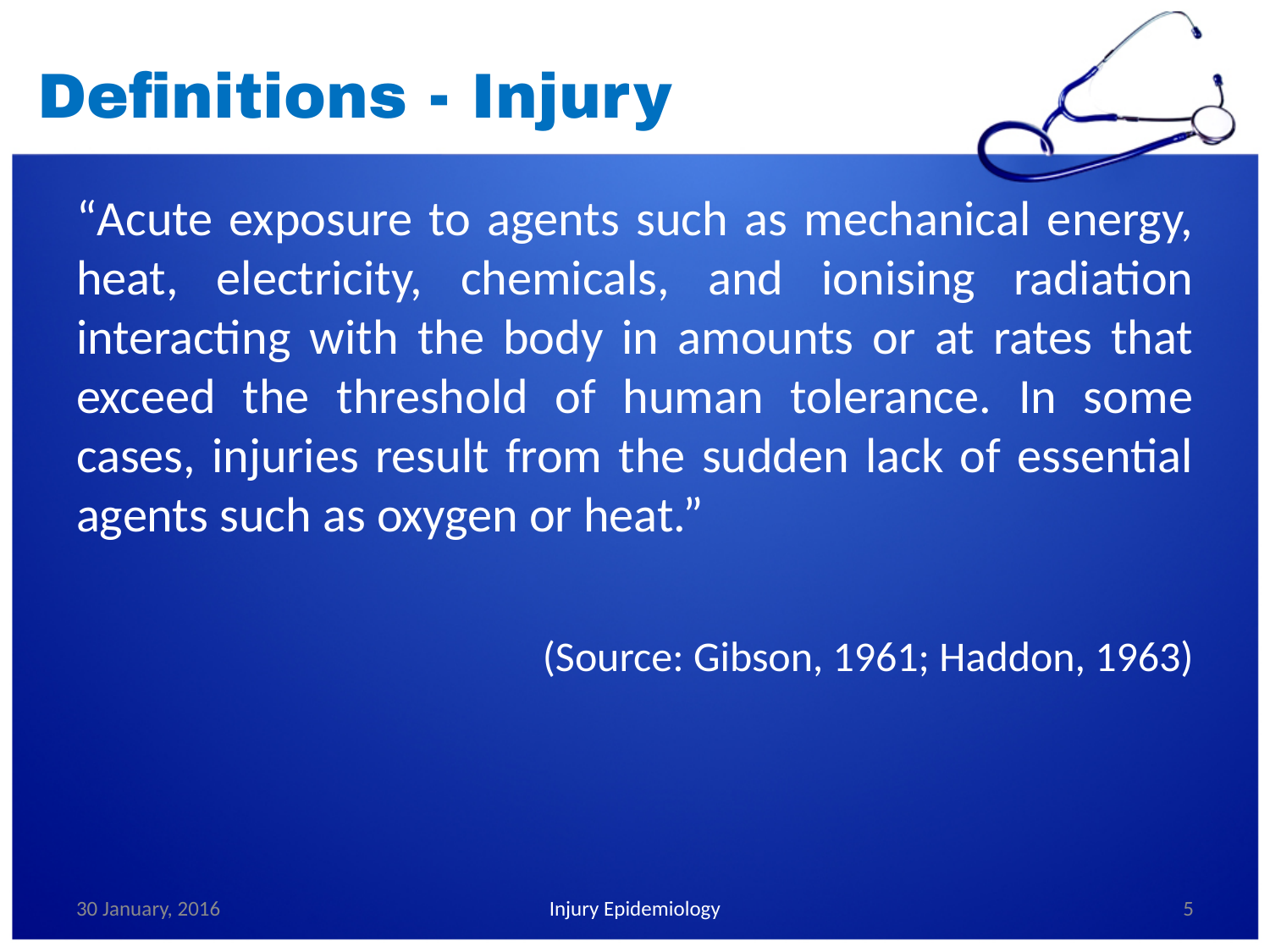

# Definitions - Injury
“Acute exposure to agents such as mechanical energy, heat, electricity, chemicals, and ionising radiation interacting with the body in amounts or at rates that exceed the threshold of human tolerance. In some cases, injuries result from the sudden lack of essential agents such as oxygen or heat.”

(Source: Gibson, 1961; Haddon, 1963)
30 January, 2016
Injury Epidemiology
5